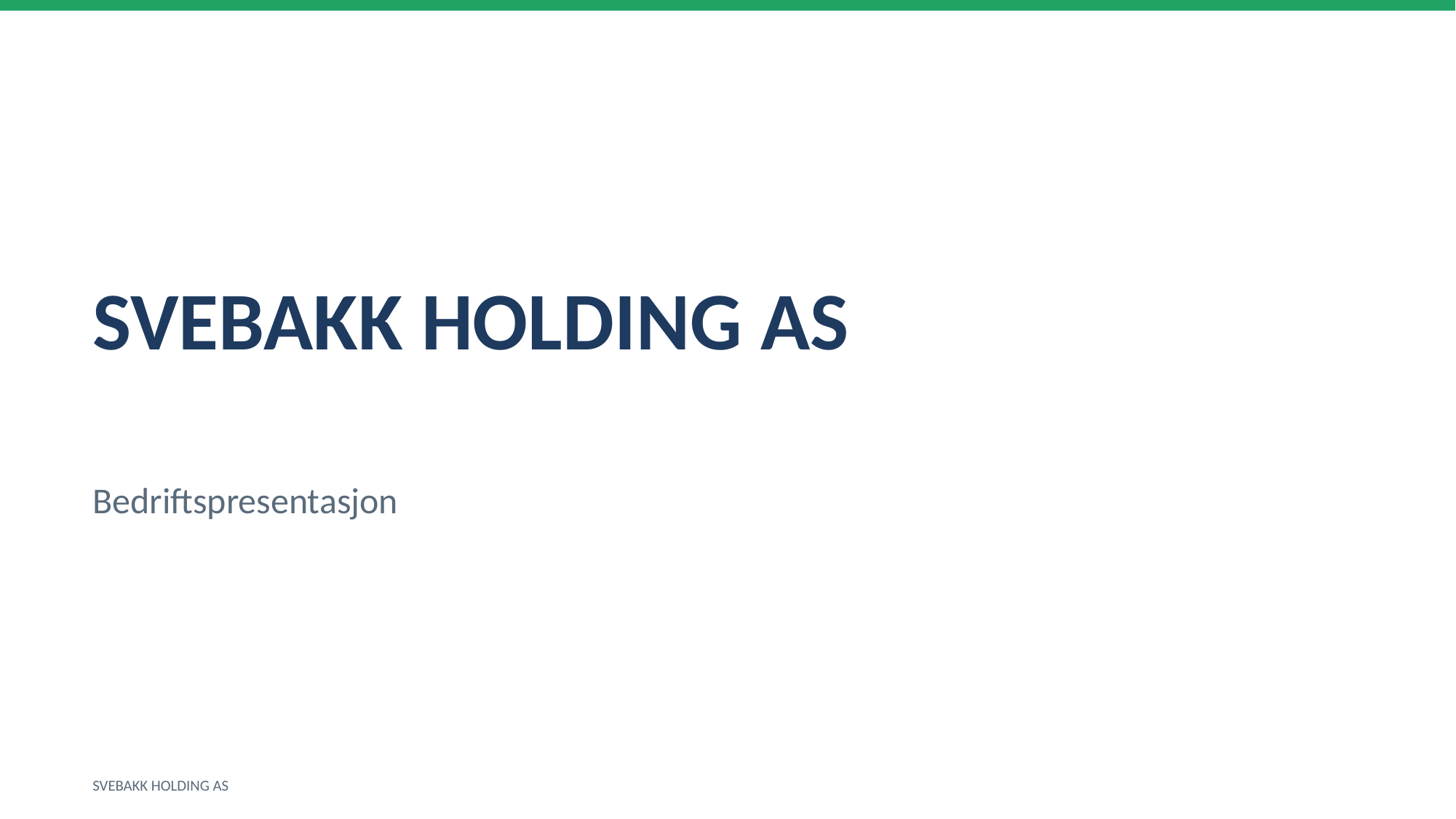

SVEBAKK HOLDING AS
Bedriftspresentasjon
SVEBAKK HOLDING AS